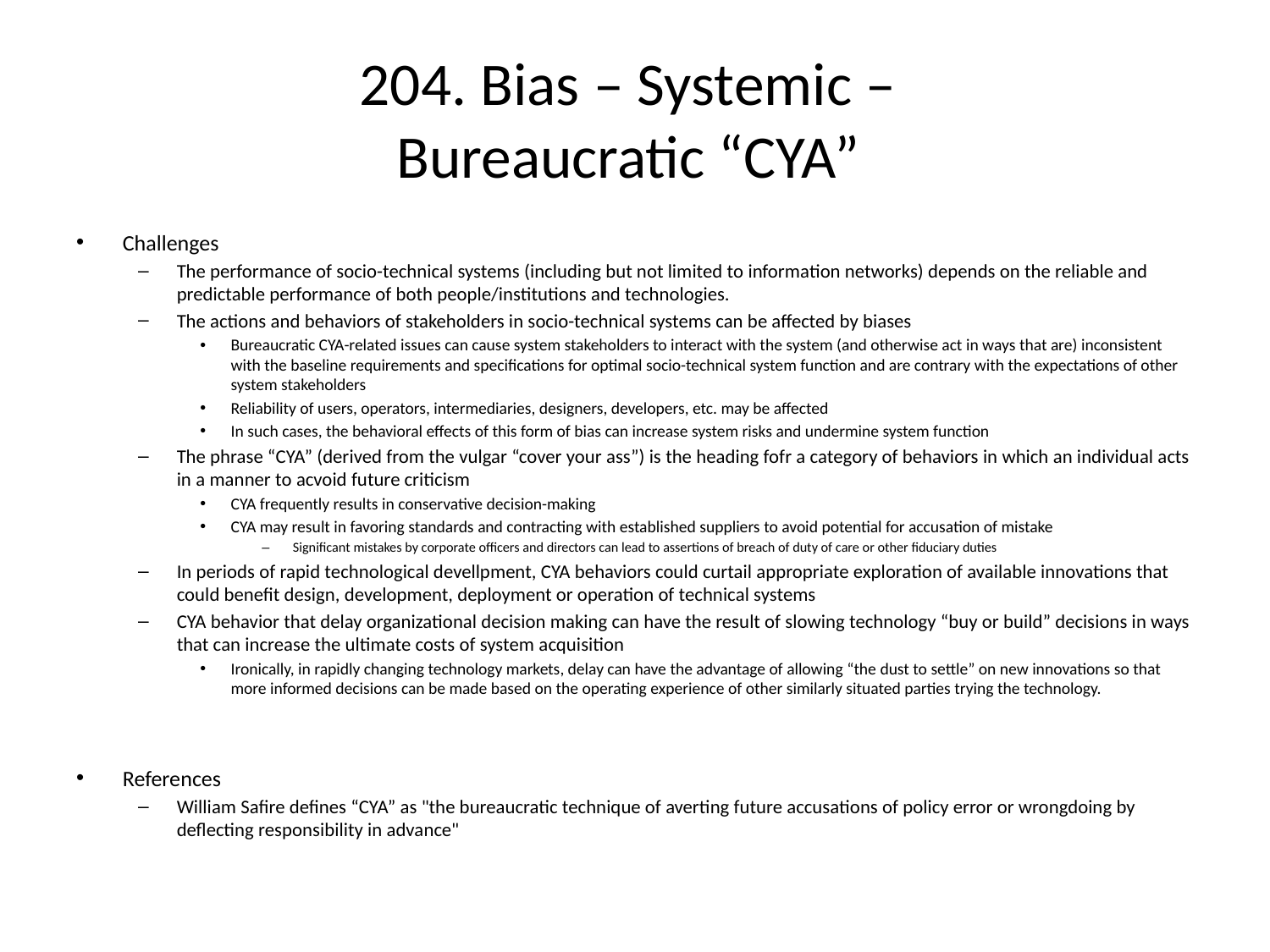

# 204. Bias – Systemic – Bureaucratic “CYA”
Challenges
The performance of socio-technical systems (including but not limited to information networks) depends on the reliable and predictable performance of both people/institutions and technologies.
The actions and behaviors of stakeholders in socio-technical systems can be affected by biases
Bureaucratic CYA-related issues can cause system stakeholders to interact with the system (and otherwise act in ways that are) inconsistent with the baseline requirements and specifications for optimal socio-technical system function and are contrary with the expectations of other system stakeholders
Reliability of users, operators, intermediaries, designers, developers, etc. may be affected
In such cases, the behavioral effects of this form of bias can increase system risks and undermine system function
The phrase “CYA” (derived from the vulgar “cover your ass”) is the heading fofr a category of behaviors in which an individual acts in a manner to acvoid future criticism
CYA frequently results in conservative decision-making
CYA may result in favoring standards and contracting with established suppliers to avoid potential for accusation of mistake
Significant mistakes by corporate officers and directors can lead to assertions of breach of duty of care or other fiduciary duties
In periods of rapid technological devellpment, CYA behaviors could curtail appropriate exploration of available innovations that could benefit design, development, deployment or operation of technical systems
CYA behavior that delay organizational decision making can have the result of slowing technology “buy or build” decisions in ways that can increase the ultimate costs of system acquisition
Ironically, in rapidly changing technology markets, delay can have the advantage of allowing “the dust to settle” on new innovations so that more informed decisions can be made based on the operating experience of other similarly situated parties trying the technology.

References
William Safire defines “CYA” as "the bureaucratic technique of averting future accusations of policy error or wrongdoing by deflecting responsibility in advance"